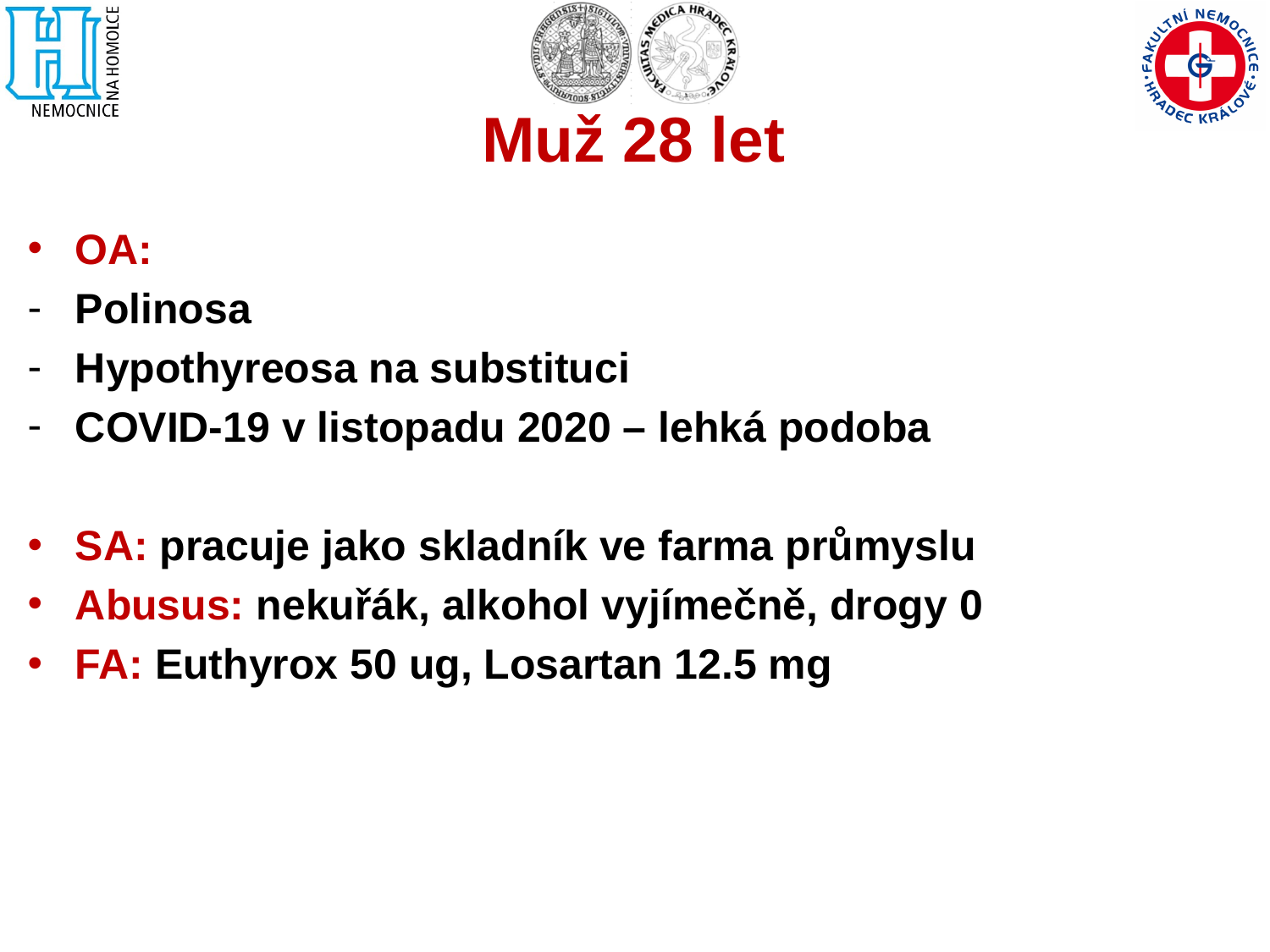

# Muž 28 let
OA:
Polinosa
Hypothyreosa na substituci
COVID-19 v listopadu 2020 – lehká podoba

SA: pracuje jako skladník ve farma průmyslu
Abusus: nekuřák, alkohol vyjímečně, drogy 0
FA: Euthyrox 50 ug, Losartan 12.5 mg